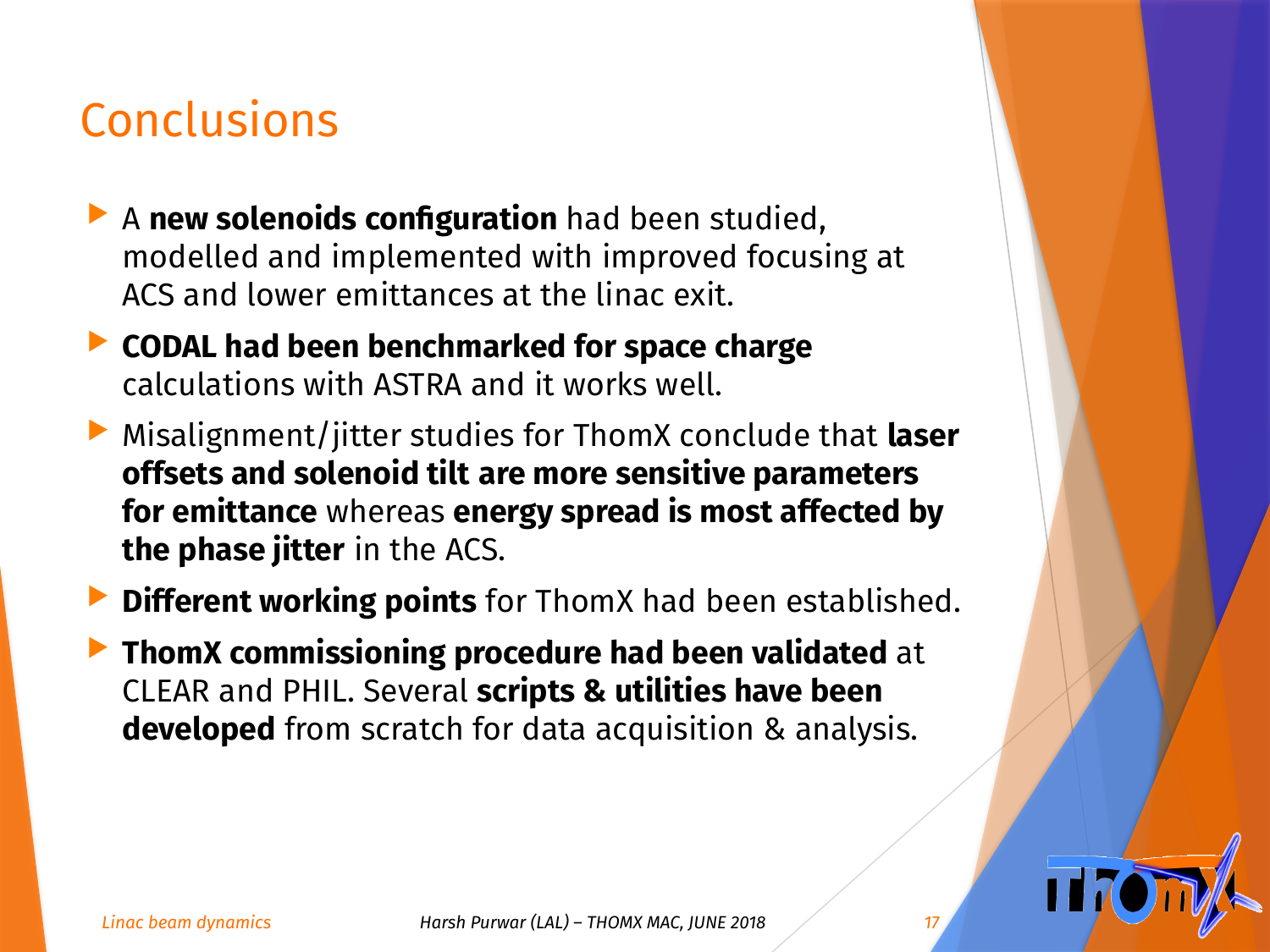

# Conclusions
A new solenoids configuration had been studied, modelled and implemented with improved focusing at ACS and lower emittances at the linac exit.
CODAL had been benchmarked for space charge calculations with ASTRA and it works well.
Misalignment/jitter studies for ThomX conclude that laser offsets and solenoid tilt are more sensitive parameters for emittance whereas energy spread is most affected by the phase jitter in the ACS.
Different working points for ThomX had been established.
ThomX commissioning procedure had been validated at CLEAR and PHIL. Several scripts & utilities have been developed from scratch for data acquisition & analysis.
17